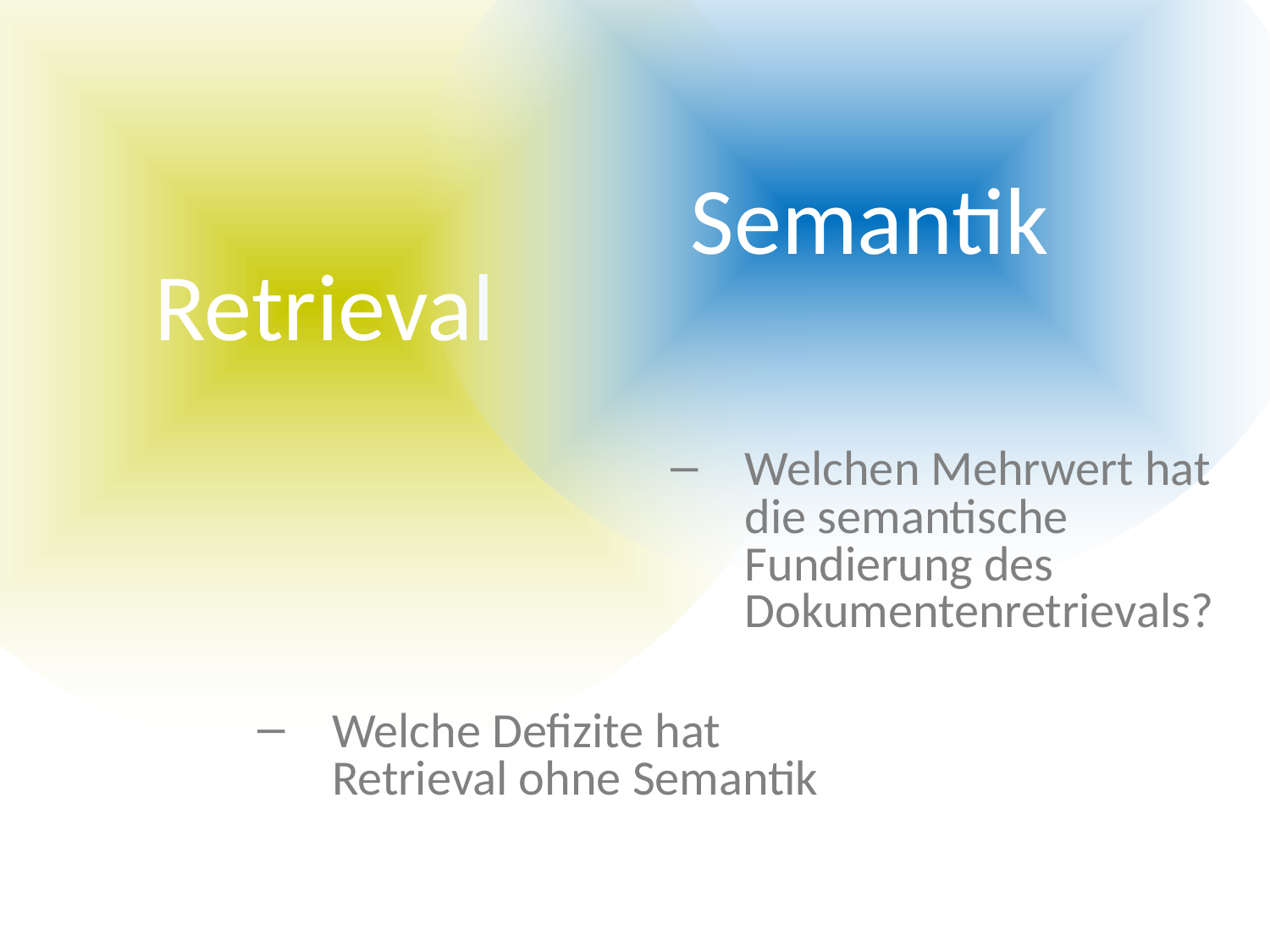

Semantik
Retrieval
Welchen Mehrwert hat
die semantische Fundierung des Dokumentenretrievals?

Welche Defizite hat Retrieval ohne Semantik